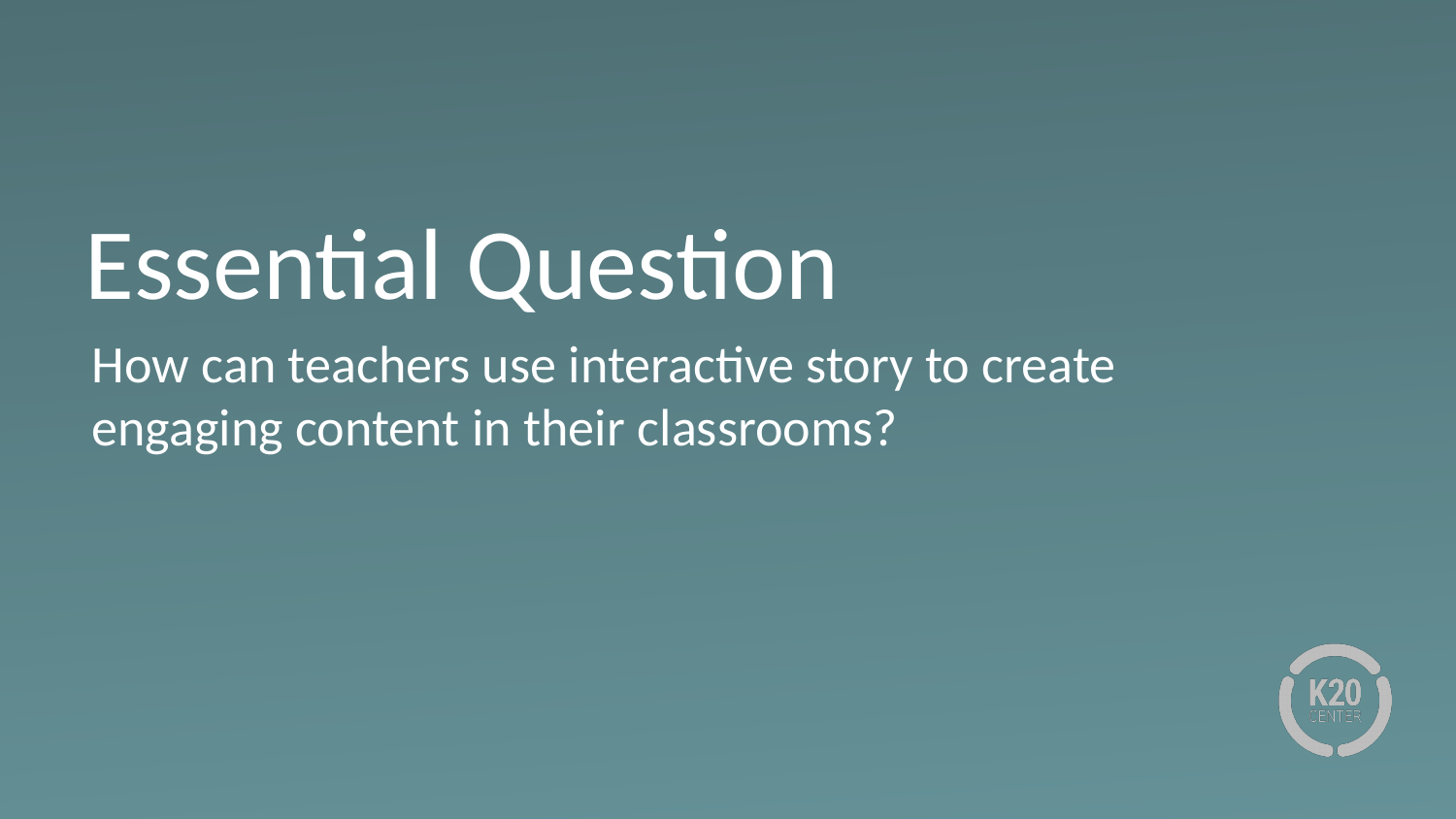

# Essential Question
How can teachers use interactive story to create engaging content in their classrooms?